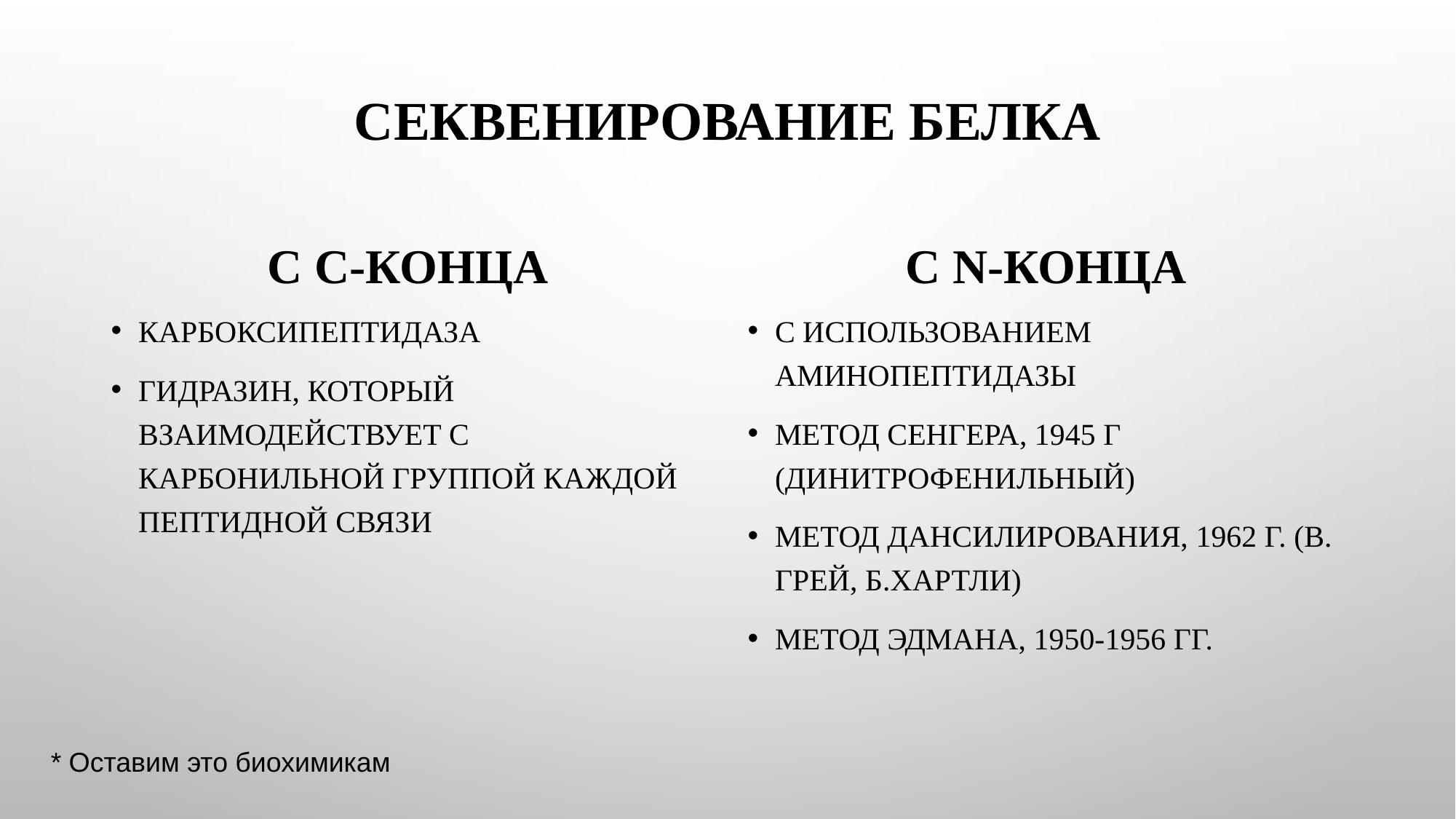

# Секвенирование белка
с С-конца
с N-конца
Карбоксипептидаза
гидразин, который взаимодействует с карбонильной группой каждой пептидной связи
С использованием аминопептидазы
Метод Сенгера, 1945 г (динитрофенильный)
Метод дансилирования, 1962 г. (В. Грей, Б.Хартли)
Метод Эдмана, 1950-1956 гг.
* Оставим это биохимикам